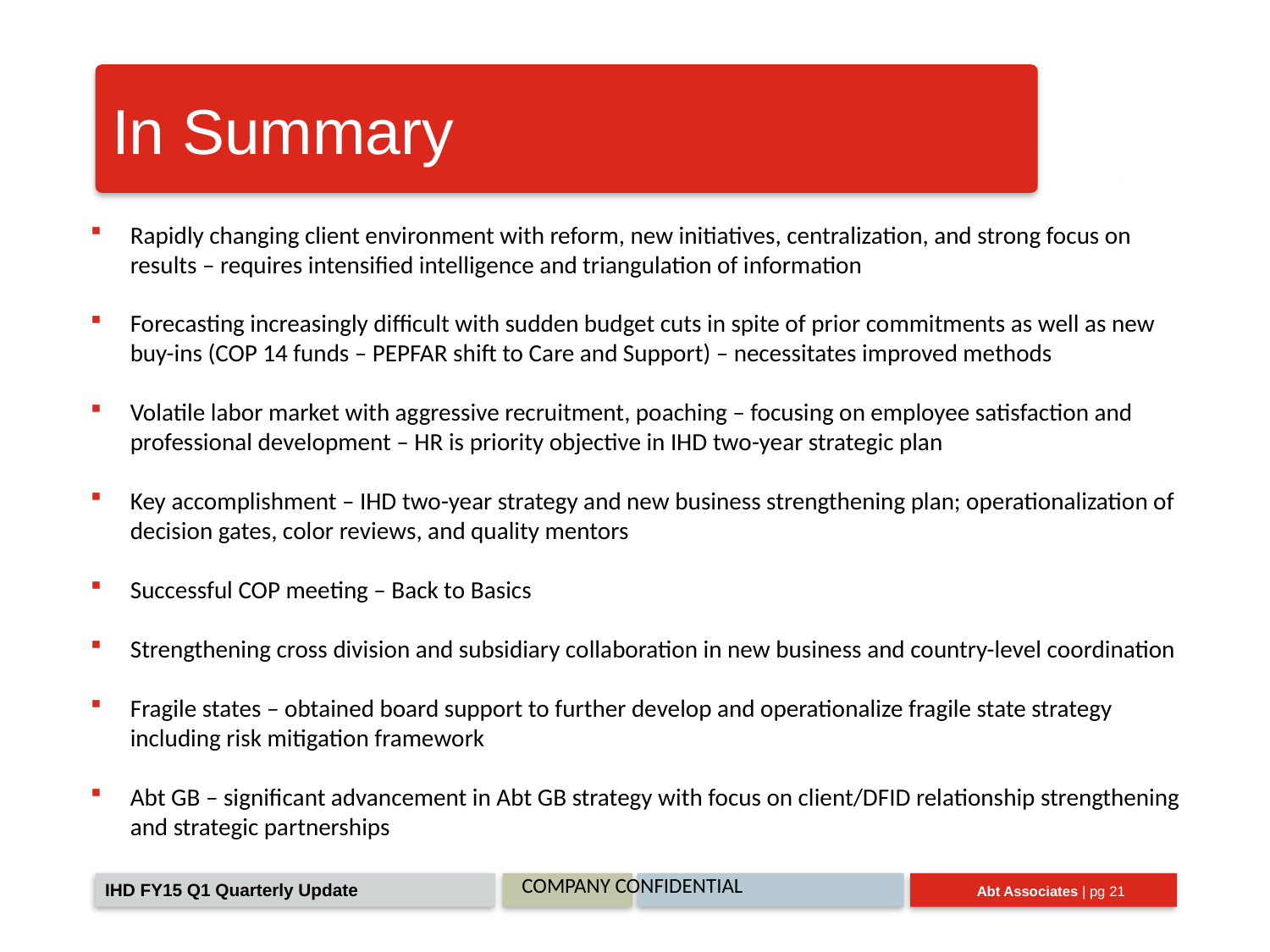

# In Summary
Rapidly changing client environment with reform, new initiatives, centralization, and strong focus on results – requires intensified intelligence and triangulation of information

Forecasting increasingly difficult with sudden budget cuts in spite of prior commitments as well as new buy-ins (COP 14 funds – PEPFAR shift to Care and Support) – necessitates improved methods

Volatile labor market with aggressive recruitment, poaching – focusing on employee satisfaction and professional development – HR is priority objective in IHD two-year strategic plan

Key accomplishment – IHD two-year strategy and new business strengthening plan; operationalization of decision gates, color reviews, and quality mentors

Successful COP meeting – Back to Basics

Strengthening cross division and subsidiary collaboration in new business and country-level coordination

Fragile states – obtained board support to further develop and operationalize fragile state strategy including risk mitigation framework

Abt GB – significant advancement in Abt GB strategy with focus on client/DFID relationship strengthening and strategic partnerships

COMPANY CONFIDENTIAL